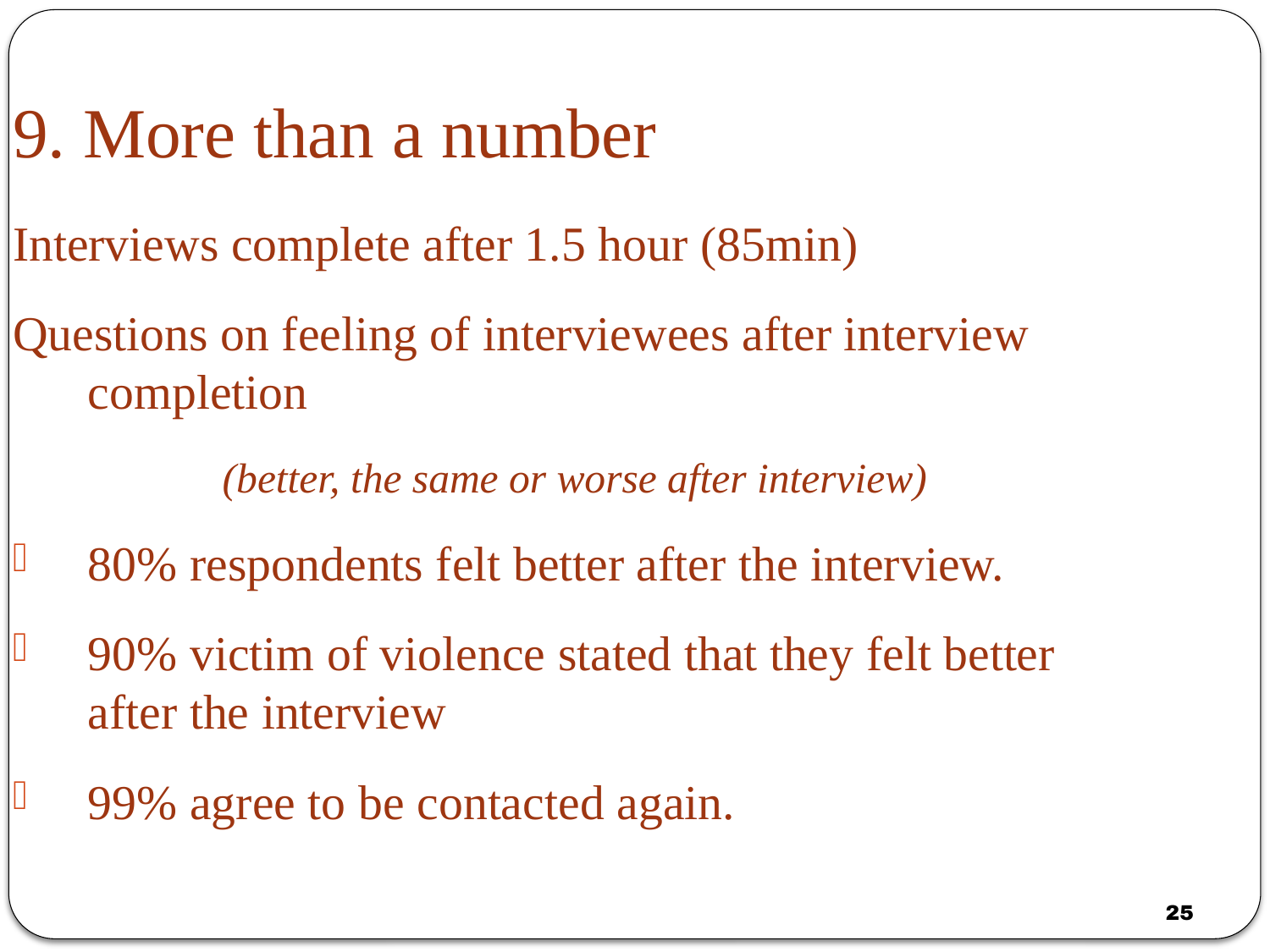

9. More than a number
Interviews complete after 1.5 hour (85min)
Questions on feeling of interviewees after interview completion
(better, the same or worse after interview)
80% respondents felt better after the interview.
90% victim of violence stated that they felt better after the interview
99% agree to be contacted again.
25